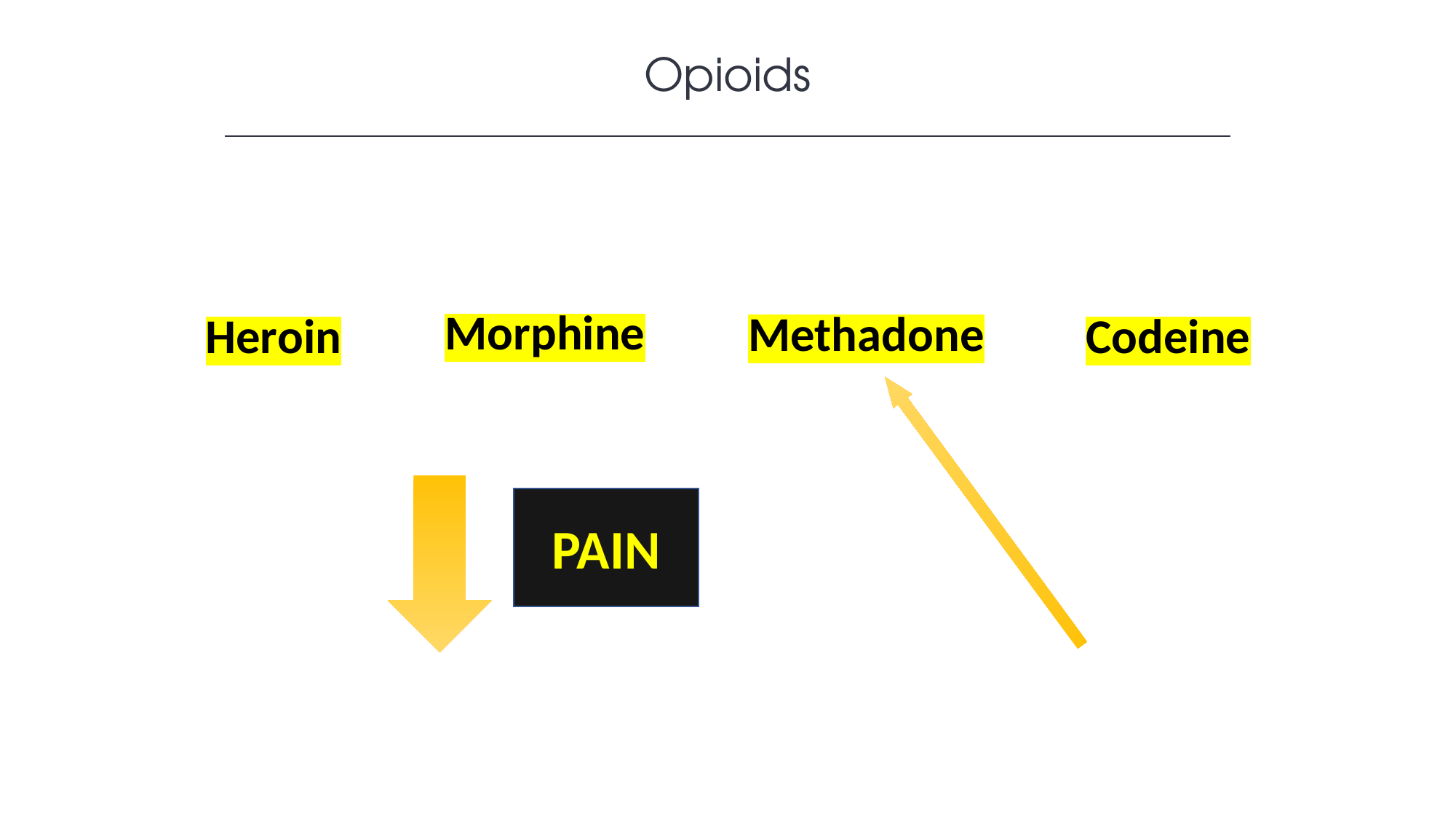

Opioids
HAWKES LEARNING
Morphine
Methadone
Heroin
Codeine

PAIN